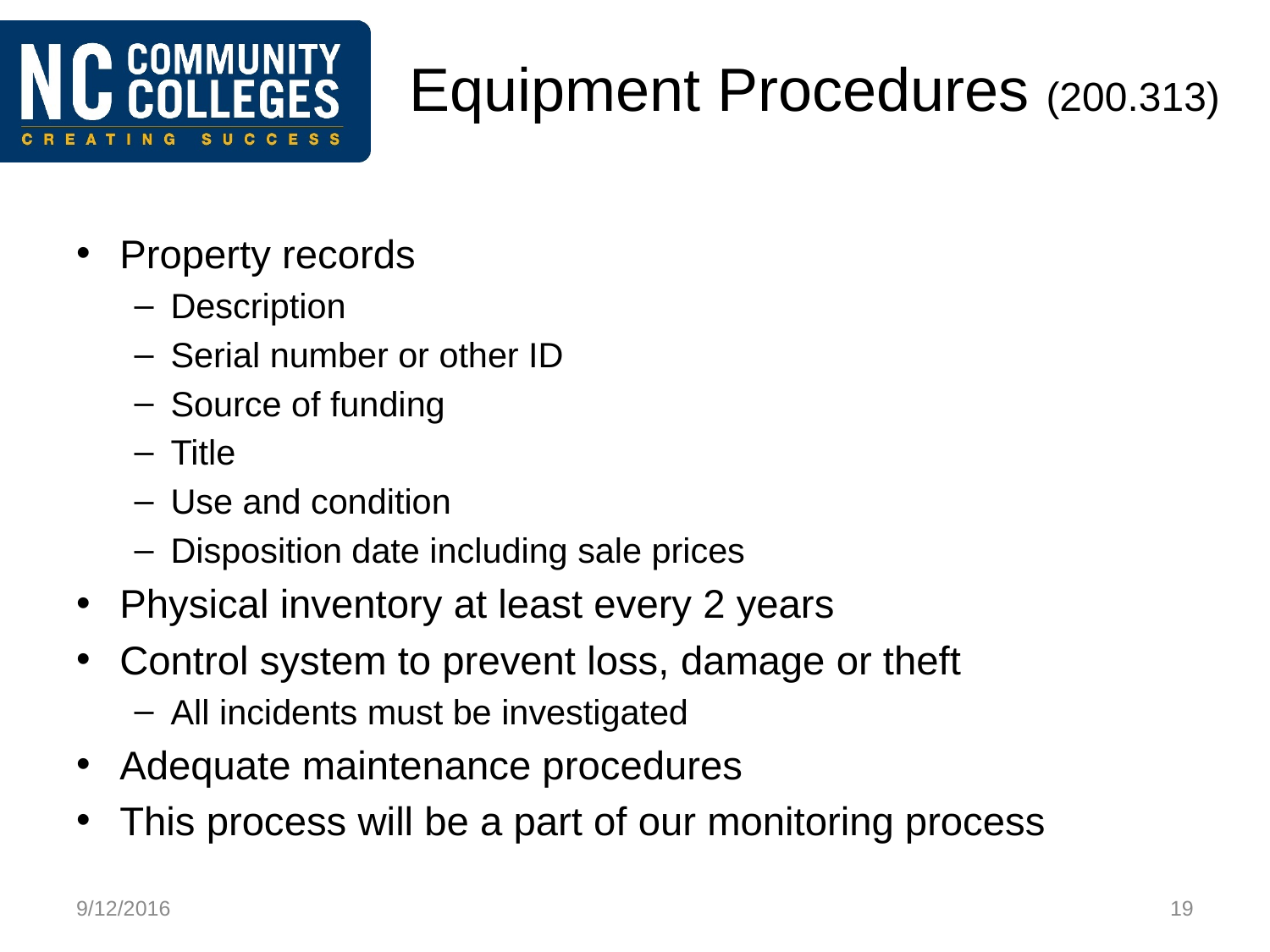

# Equipment Procedures (200.313)
Property records
Description
Serial number or other ID
Source of funding
Title
Use and condition
Disposition date including sale prices
Physical inventory at least every 2 years
Control system to prevent loss, damage or theft
All incidents must be investigated
Adequate maintenance procedures
This process will be a part of our monitoring process
9/12/2016
19